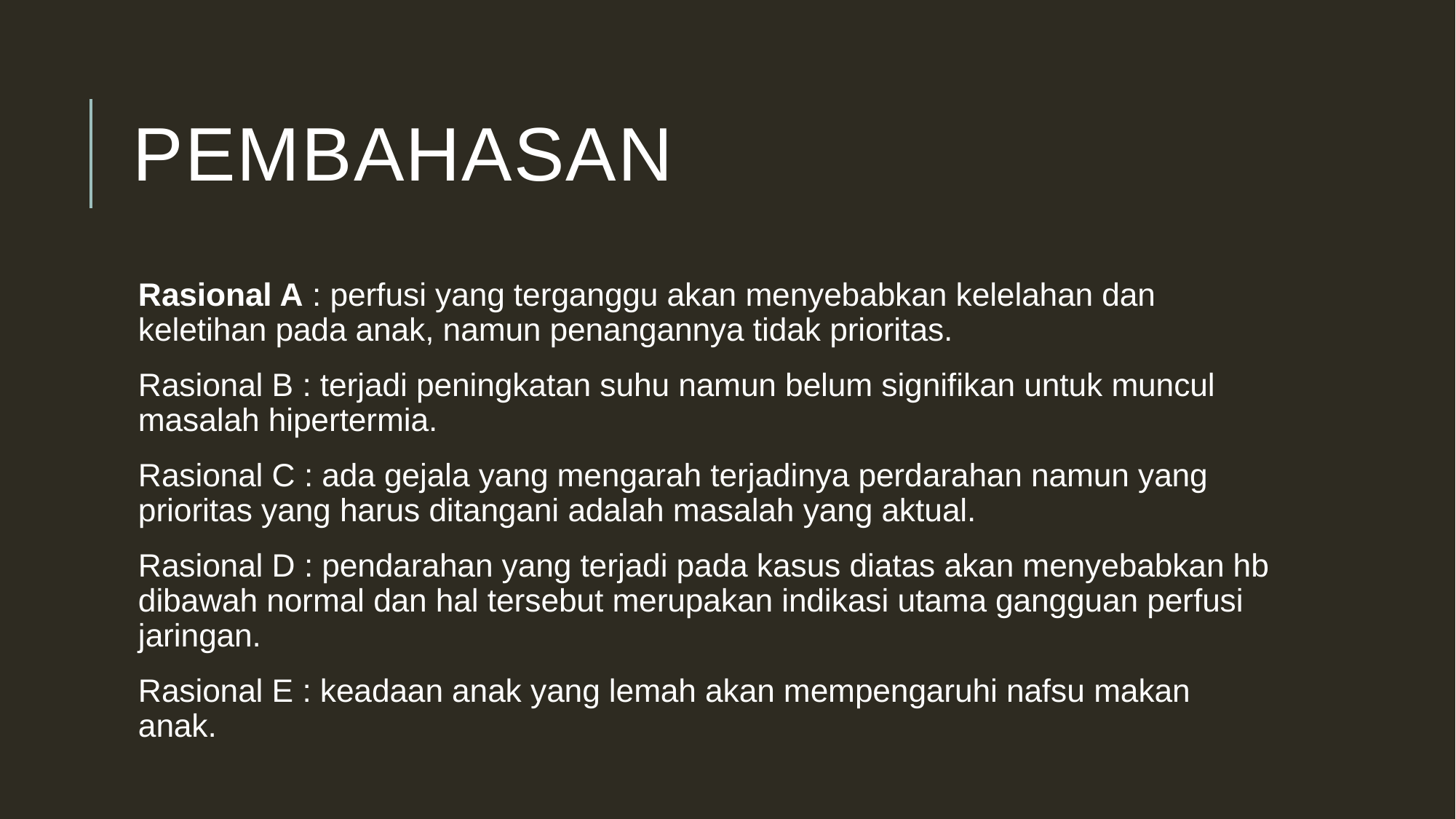

# Pembahasan
Rasional A : perfusi yang terganggu akan menyebabkan kelelahan dan keletihan pada anak, namun penangannya tidak prioritas.
Rasional B : terjadi peningkatan suhu namun belum signifikan untuk muncul masalah hipertermia.
Rasional C : ada gejala yang mengarah terjadinya perdarahan namun yang prioritas yang harus ditangani adalah masalah yang aktual.
Rasional D : pendarahan yang terjadi pada kasus diatas akan menyebabkan hb dibawah normal dan hal tersebut merupakan indikasi utama gangguan perfusi jaringan.
Rasional E : keadaan anak yang lemah akan mempengaruhi nafsu makan anak.